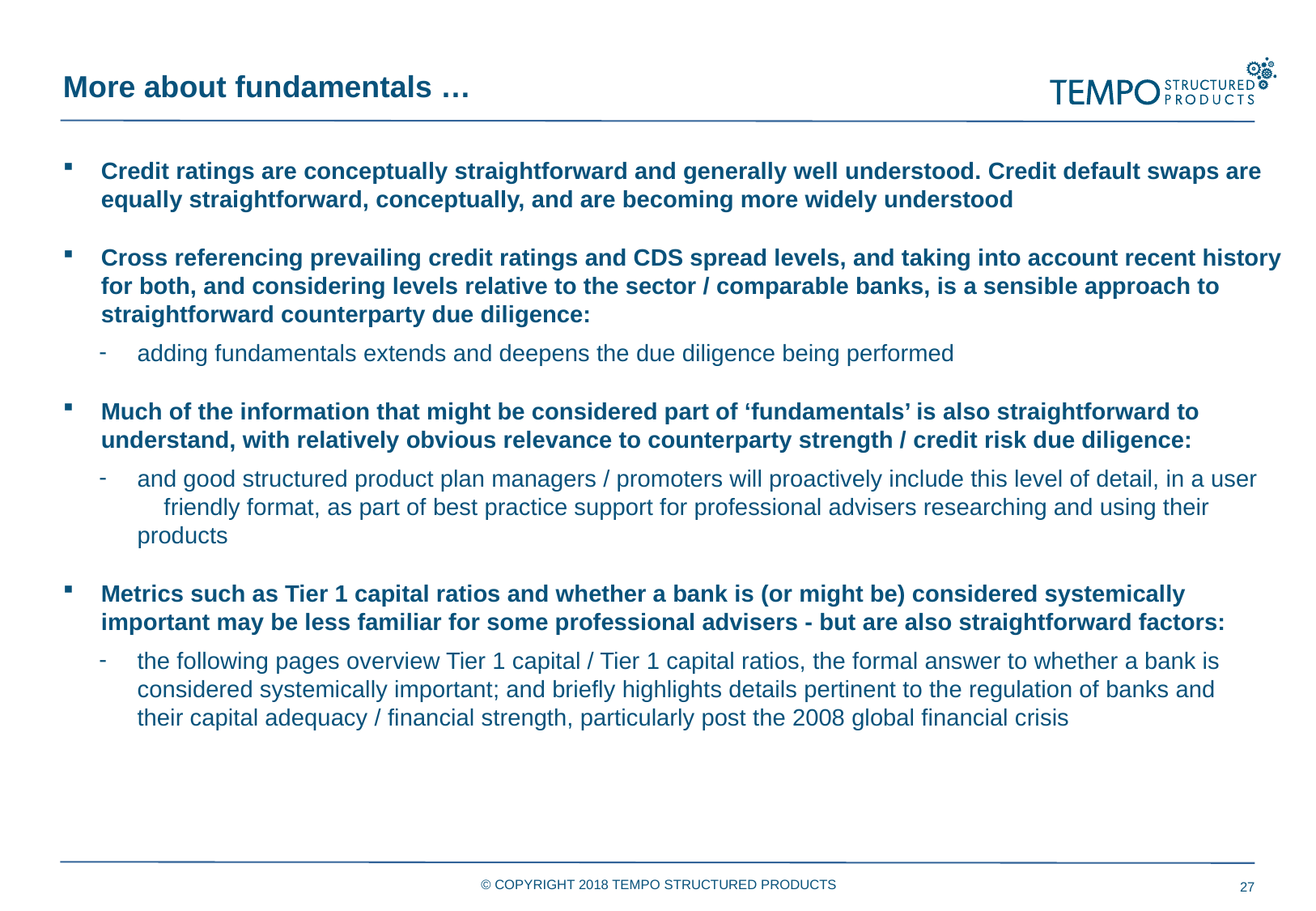

More about fundamentals …
Credit ratings are conceptually straightforward and generally well understood. Credit default swaps are equally straightforward, conceptually, and are becoming more widely understood
Cross referencing prevailing credit ratings and CDS spread levels, and taking into account recent history for both, and considering levels relative to the sector / comparable banks, is a sensible approach to straightforward counterparty due diligence:
adding fundamentals extends and deepens the due diligence being performed
Much of the information that might be considered part of ‘fundamentals’ is also straightforward to understand, with relatively obvious relevance to counterparty strength / credit risk due diligence:
and good structured product plan managers / promoters will proactively include this level of detail, in a user        friendly format, as part of best practice support for professional advisers researching and using their products
Metrics such as Tier 1 capital ratios and whether a bank is (or might be) considered systemically important may be less familiar for some professional advisers - but are also straightforward factors:
the following pages overview Tier 1 capital / Tier 1 capital ratios, the formal answer to whether a bank is       considered systemically important; and briefly highlights details pertinent to the regulation of banks and       their capital adequacy / financial strength, particularly post the 2008 global financial crisis
© COPYRIGHT 2018 TEMPO STRUCTURED PRODUCTS
27